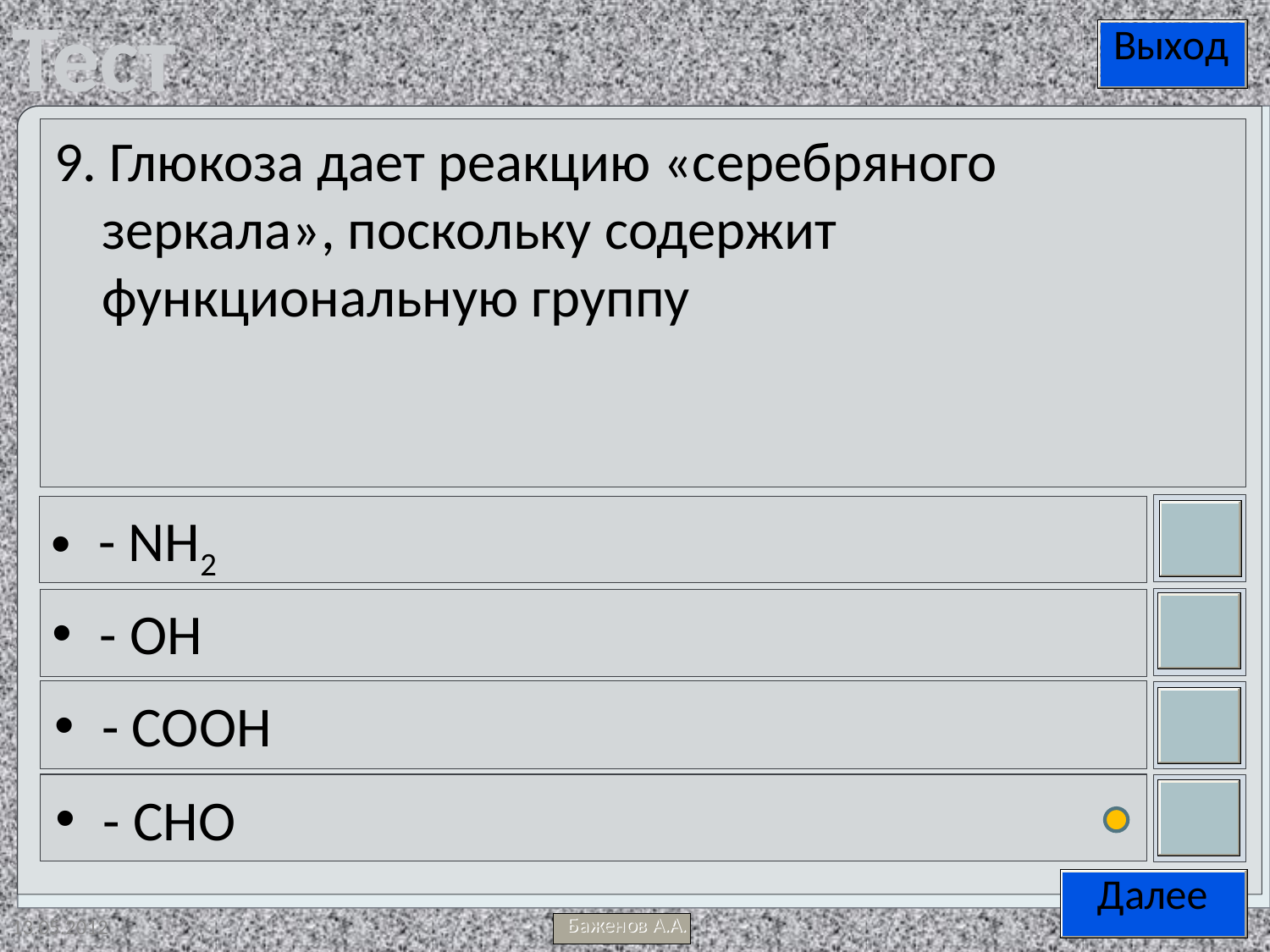

9. Глюкоза дает реакцию «серебряного зеркала», поскольку содержит функциональную группу
- NH2
- OH
- COOH
- CHO
13.05.2012